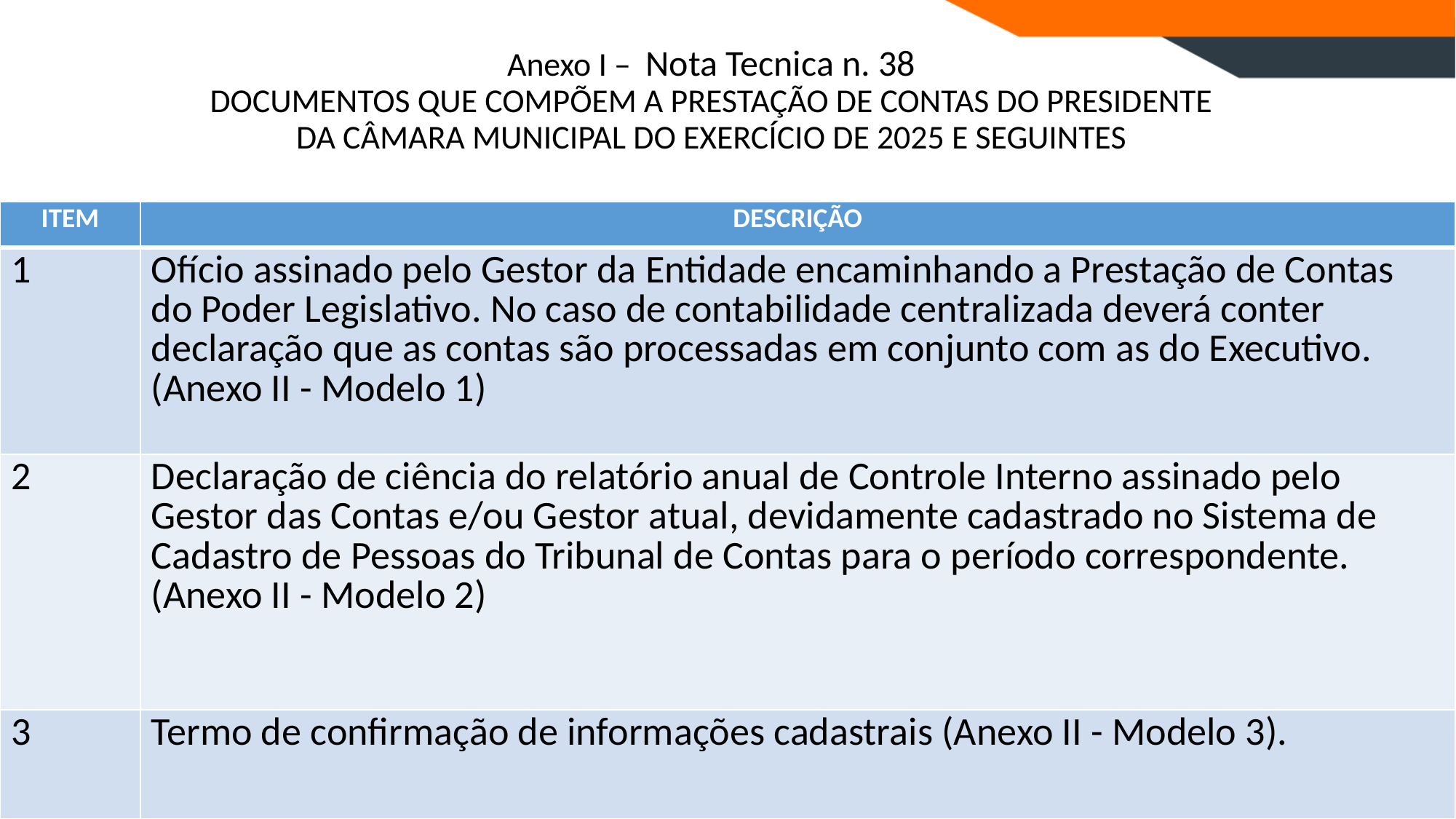

# Anexo I –  Nota Tecnica n. 38 DOCUMENTOS QUE COMPÕEM A PRESTAÇÃO DE CONTAS DO PRESIDENTE DA CÂMARA MUNICIPAL DO EXERCÍCIO DE 2025 E SEGUINTES
| ITEM | DESCRIÇÃO |
| --- | --- |
| 1 | Ofício assinado pelo Gestor da Entidade encaminhando a Prestação de Contas do Poder Legislativo. No caso de contabilidade centralizada deverá conter declaração que as contas são processadas em conjunto com as do Executivo. (Anexo II - Modelo 1) |
| 2 | Declaração de ciência do relatório anual de Controle Interno assinado pelo Gestor das Contas e/ou Gestor atual, devidamente cadastrado no Sistema de Cadastro de Pessoas do Tribunal de Contas para o período correspondente. (Anexo II - Modelo 2) |
| 3 | Termo de confirmação de informações cadastrais (Anexo II - Modelo 3). |